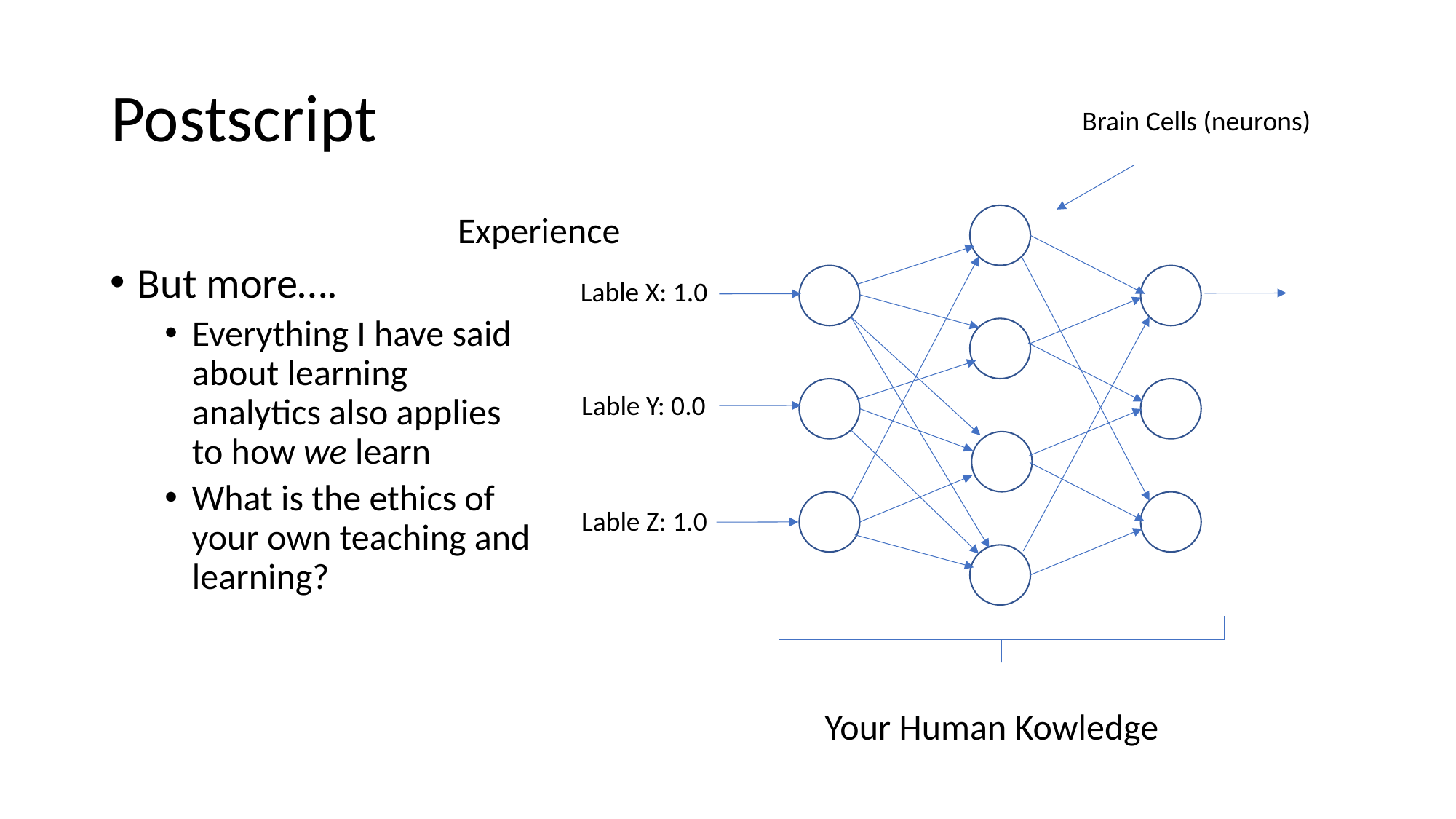

# Postscript
Brain Cells (neurons)
Experience

But more….
Everything I have said about learning analytics also applies to how we learn
What is the ethics of your own teaching and learning?

Lable X: 1.0

Lable Y: 0.0

Lable Z: 1.0

Your Human Kowledge